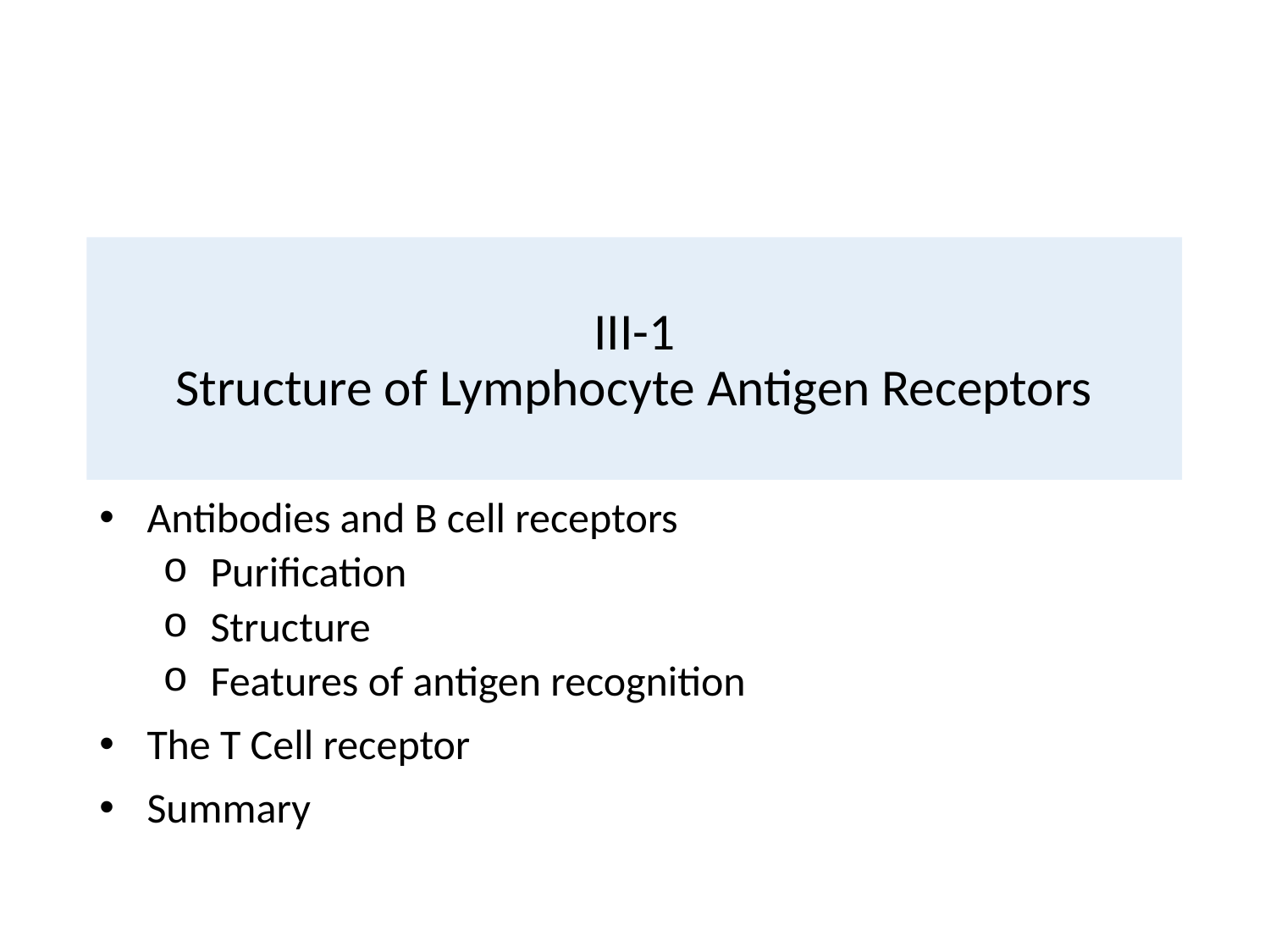

# III-1 Structure of Lymphocyte Antigen Receptors
Antibodies and B cell receptors
Purification
Structure
Features of antigen recognition
The T Cell receptor
Summary